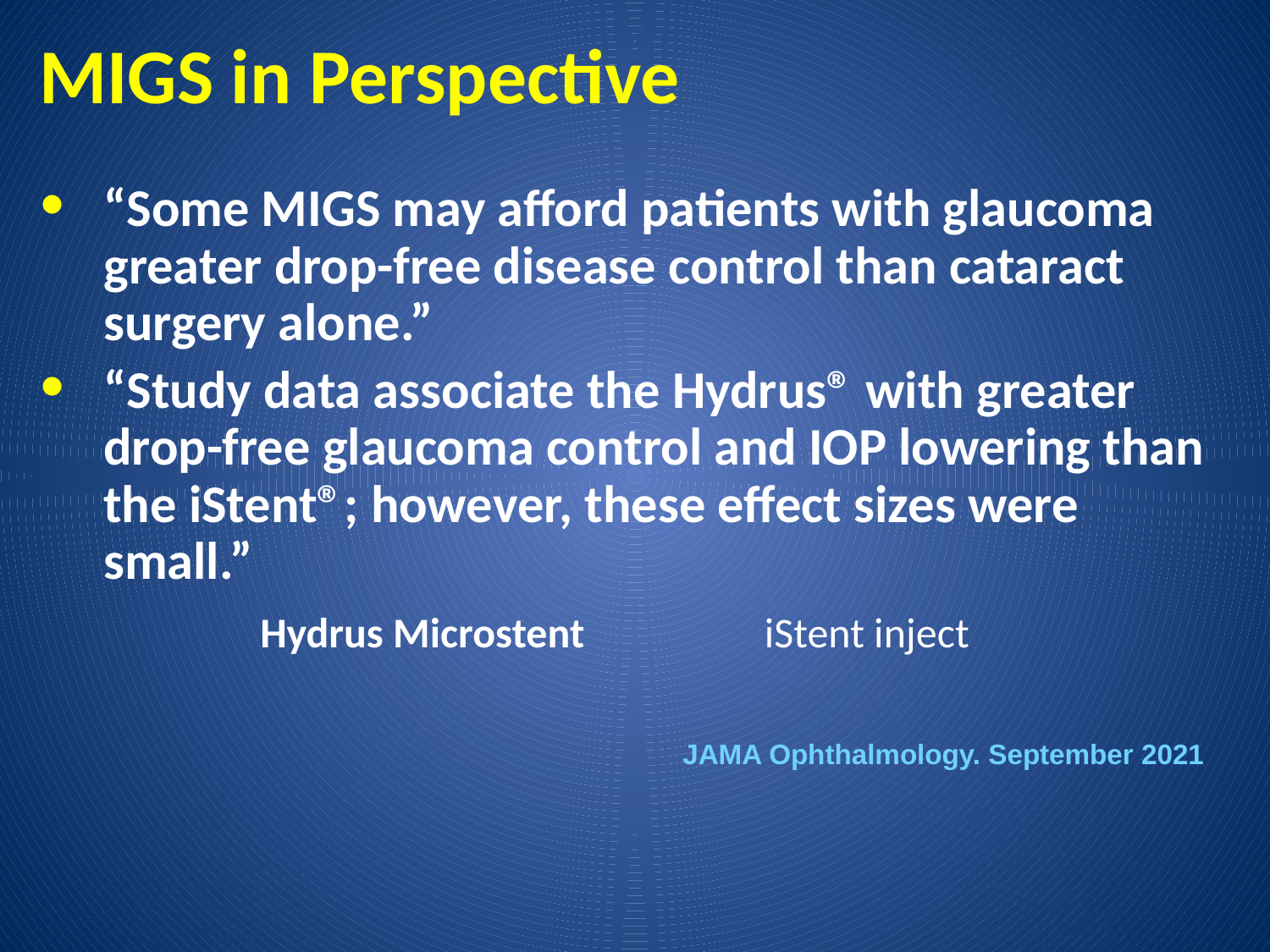

# MIGS in Perspective
“Some MIGS may afford patients with glaucoma greater drop-free disease control than cataract surgery alone.”
“Study data associate the Hydrus® with greater drop-free glaucoma control and IOP lowering than the iStent®; however, these effect sizes were small.”
Hydrus Microstent
iStent inject
JAMA Ophthalmology. September 2021